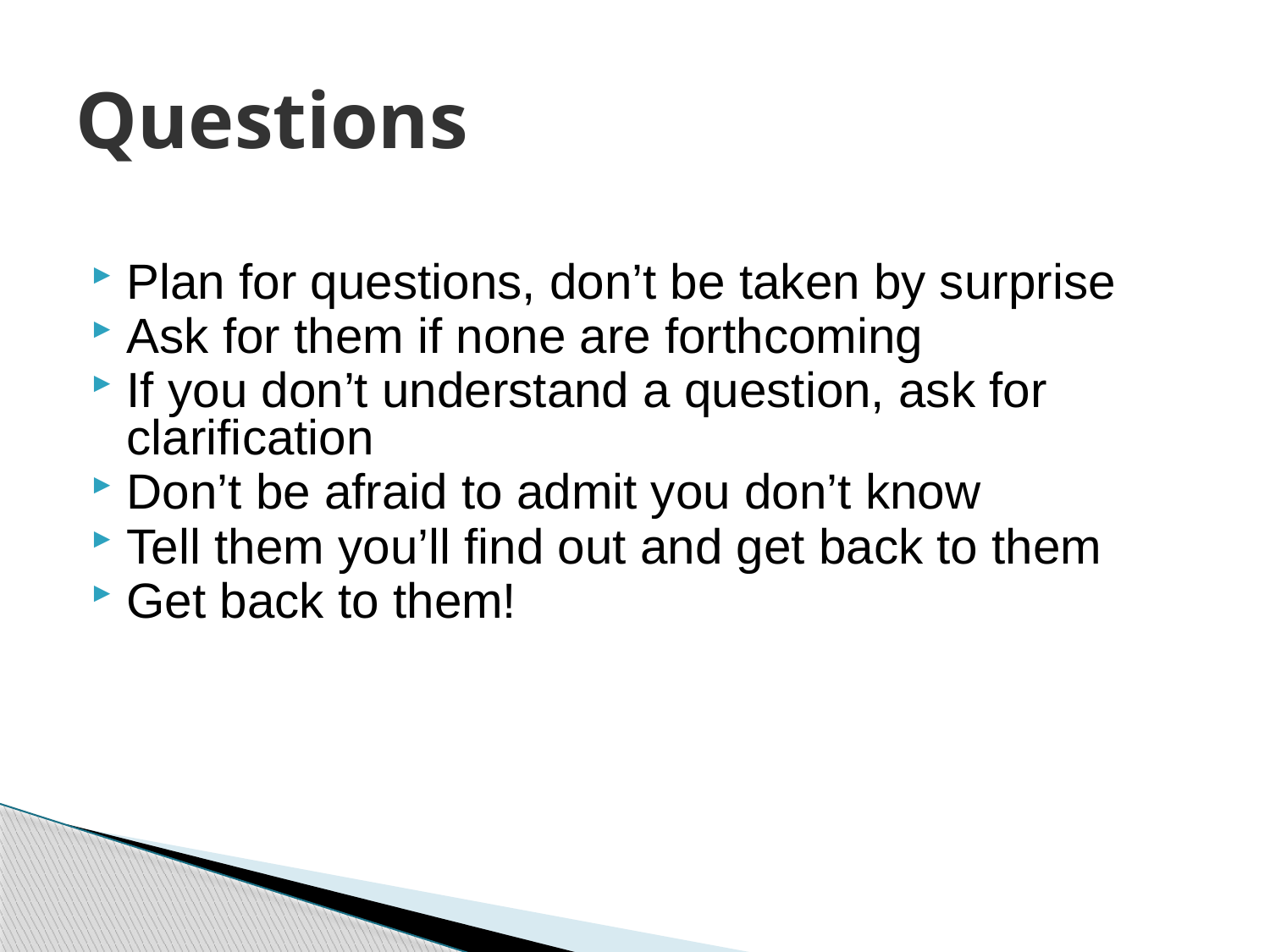

# Questions

Plan for questions, don’t be taken by surprise
Ask for them if none are forthcoming
If you don’t understand a question, ask for clarification
Don’t be afraid to admit you don’t know
Tell them you’ll find out and get back to them
Get back to them!